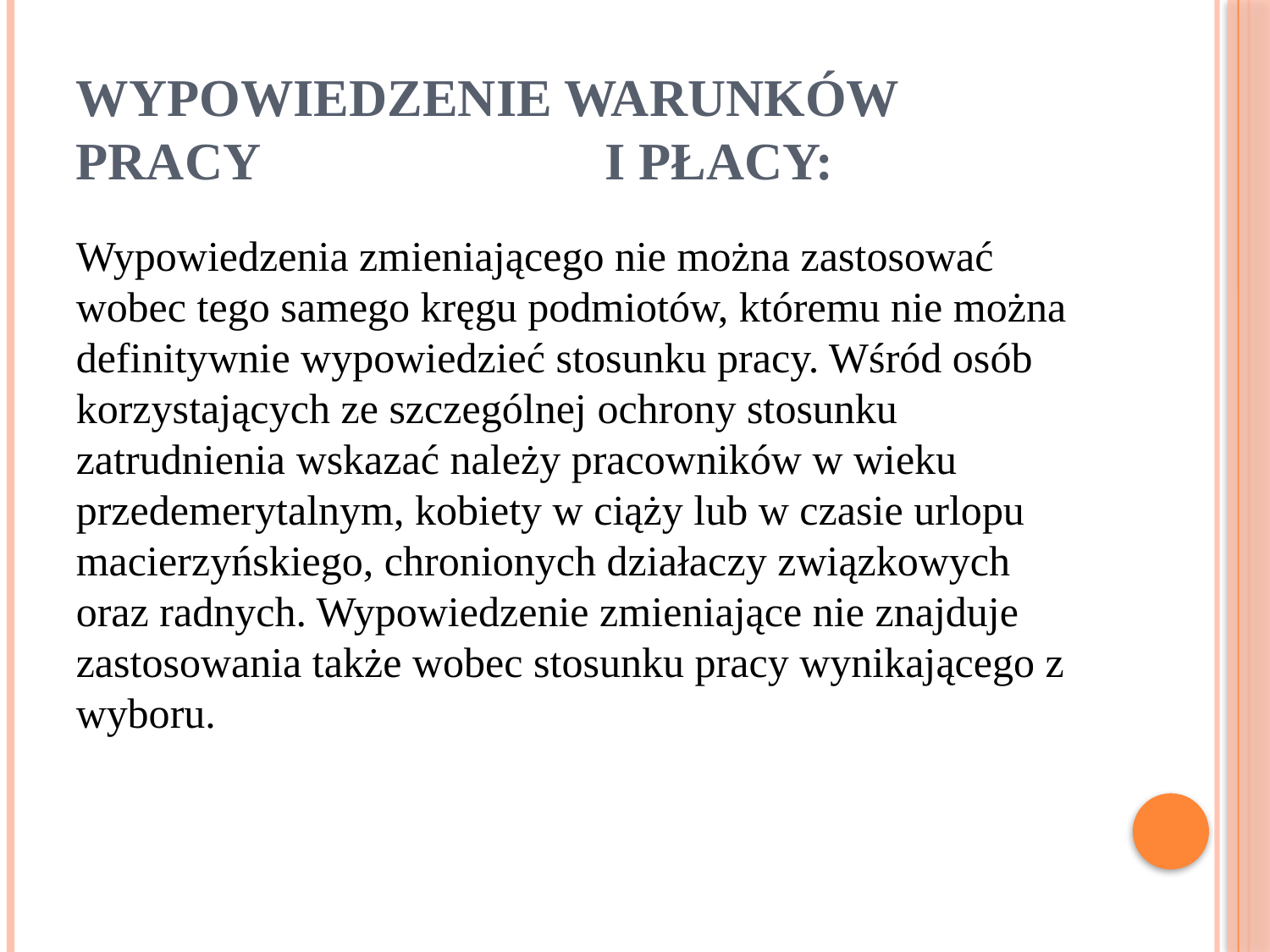

# Wypowiedzenie warunków pracy                          i płacy:
Wypowiedzenia zmieniającego nie można zastosować wobec tego samego kręgu podmiotów, któremu nie można definitywnie wypowiedzieć stosunku pracy. Wśród osób korzystających ze szczególnej ochrony stosunku zatrudnienia wskazać należy pracowników w wieku przedemerytalnym, kobiety w ciąży lub w czasie urlopu macierzyńskiego, chronionych działaczy związkowych oraz radnych. Wypowiedzenie zmieniające nie znajduje zastosowania także wobec stosunku pracy wynikającego z wyboru.